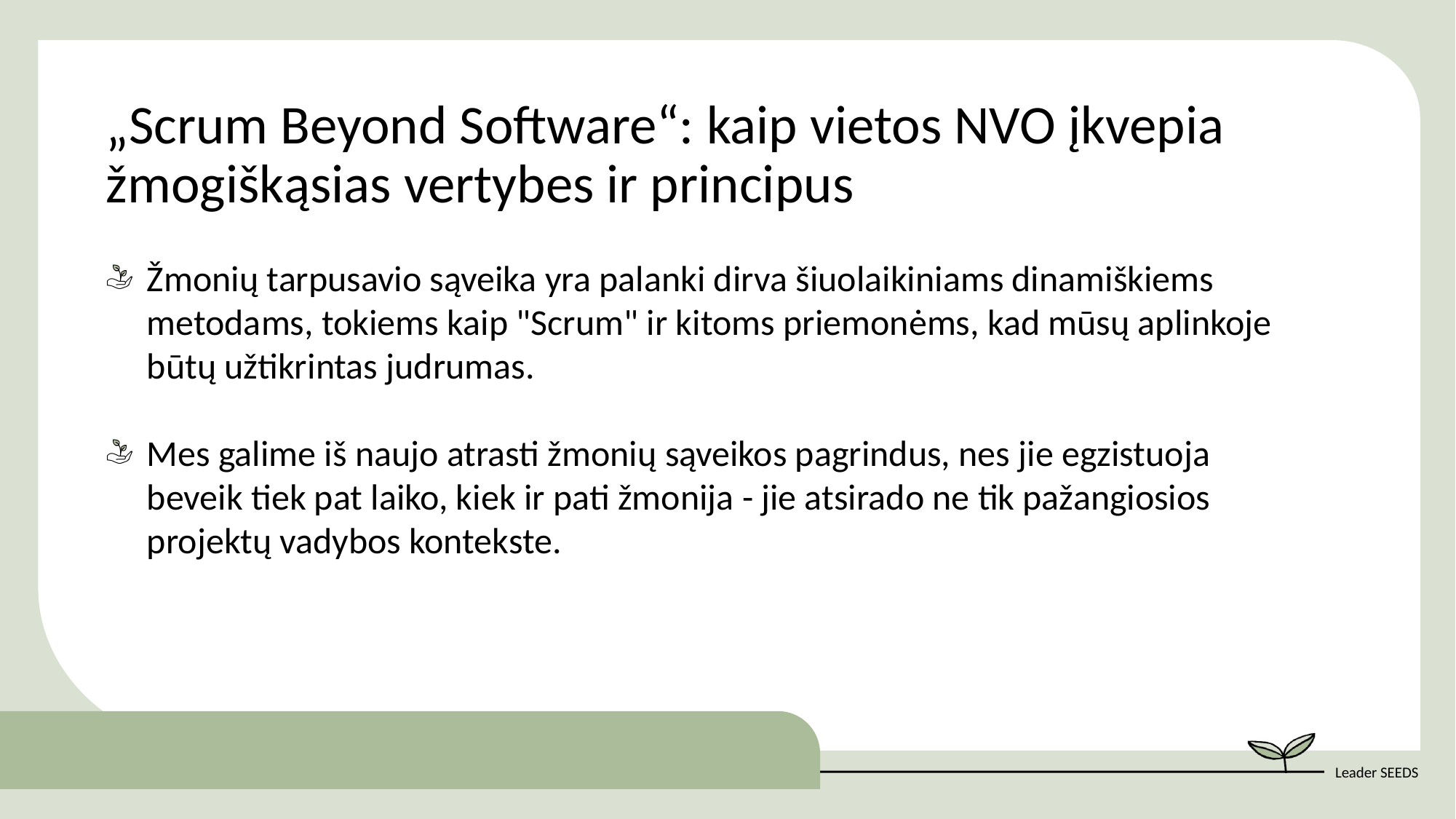

„Scrum Beyond Software“: kaip vietos NVO įkvepia žmogiškąsias vertybes ir principus
Žmonių tarpusavio sąveika yra palanki dirva šiuolaikiniams dinamiškiems metodams, tokiems kaip "Scrum" ir kitoms priemonėms, kad mūsų aplinkoje būtų užtikrintas judrumas.

Mes galime iš naujo atrasti žmonių sąveikos pagrindus, nes jie egzistuoja beveik tiek pat laiko, kiek ir pati žmonija - jie atsirado ne tik pažangiosios projektų vadybos kontekste.